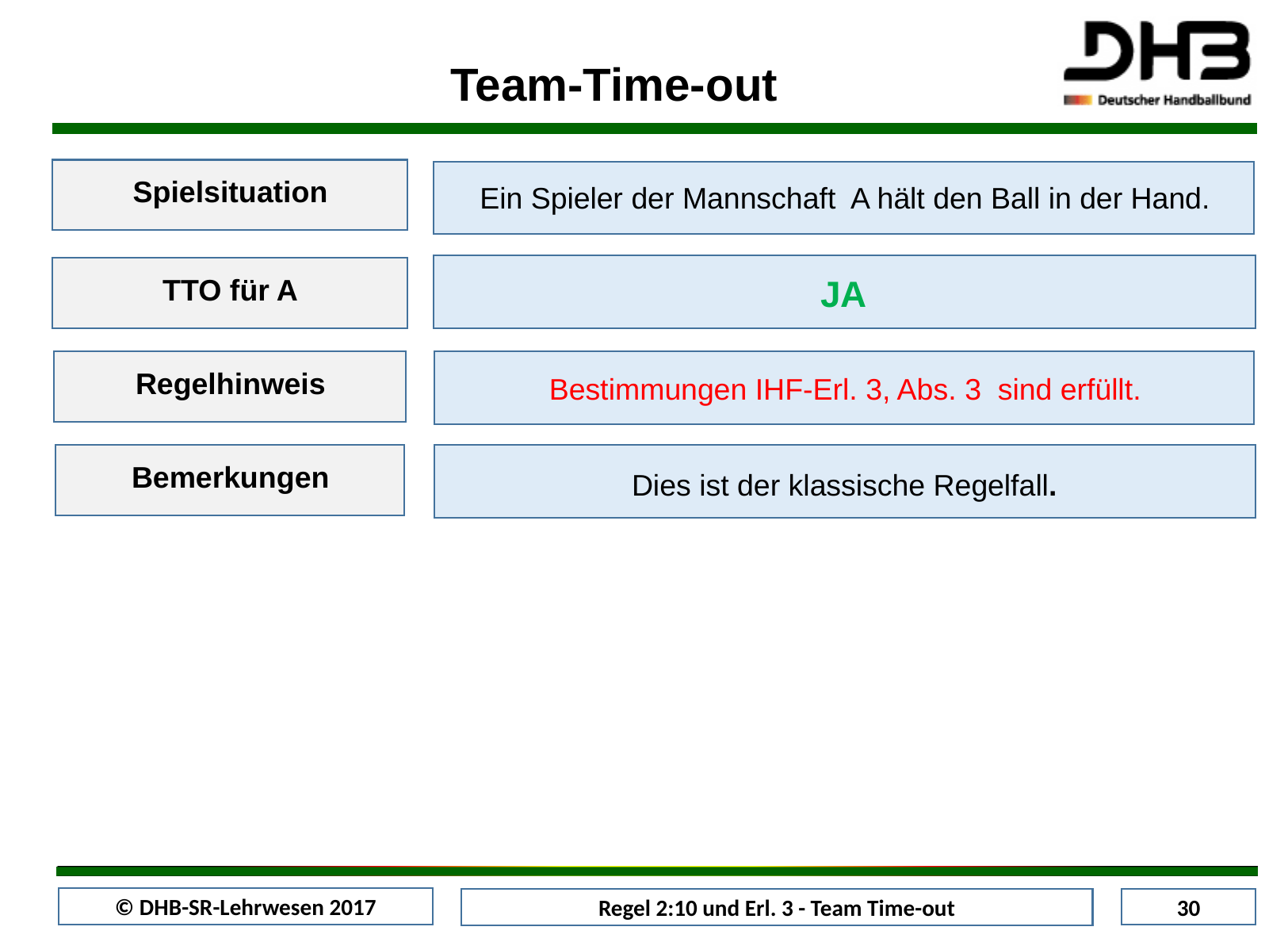

Team-Time-out

Spielsituation

Ein Spieler der Mannschaft  A hält den Ball in der Hand.

JA

TTO für A

Regelhinweis

Bestimmungen IHF-Erl. 3, Abs. 3  sind erfüllt.

Bemerkungen

Dies ist der klassische Regelfall.